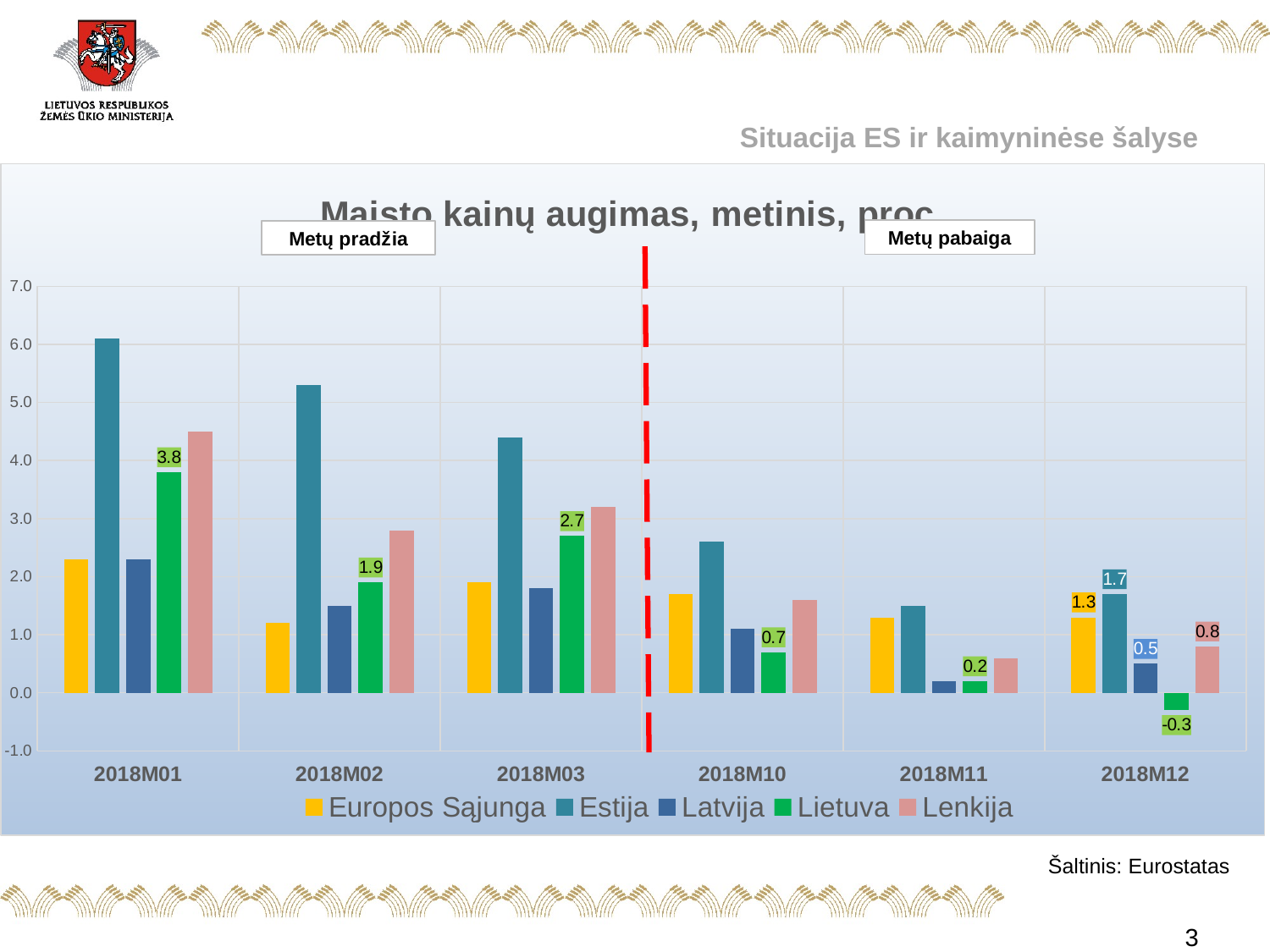

# Situacija ES ir kaimyninėse šalyse

### Chart: Maisto kainų augimas, metinis, proc.

| Category | Europos Sąjunga | Estija | Latvija | Lietuva | Lenkija |
|---|---|---|---|---|---|
| 2018M01 | 2.3 | 6.1 | 2.3 | 3.8 | 4.5 |
| 2018M02 | 1.2 | 5.3 | 1.5 | 1.9 | 2.8 |
| 2018M03 | 1.9 | 4.4 | 1.8 | 2.7 | 3.2 |
| 2018M10 | 1.7 | 2.6 | 1.1 | 0.7 | 1.6 |
| 2018M11 | 1.3 | 1.5 | 0.2 | 0.2 | 0.6 |
| 2018M12 | 1.3 | 1.7 | 0.5 | -0.3 | 0.8 |
Šaltinis: Eurostatas
3